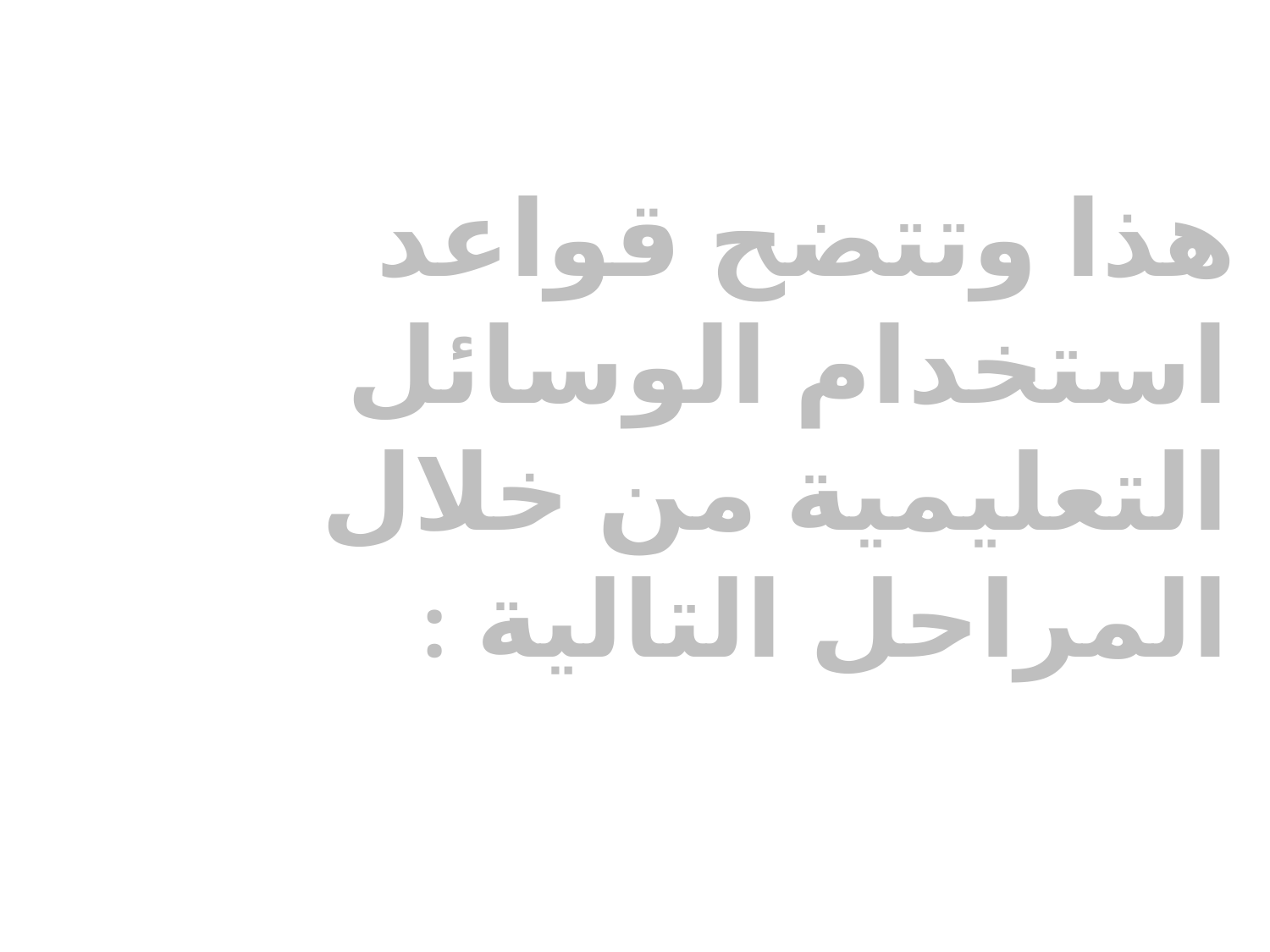

هذا وتتضح قواعد استخدام الوسائل التعليمية من خلال المراحل التالية :